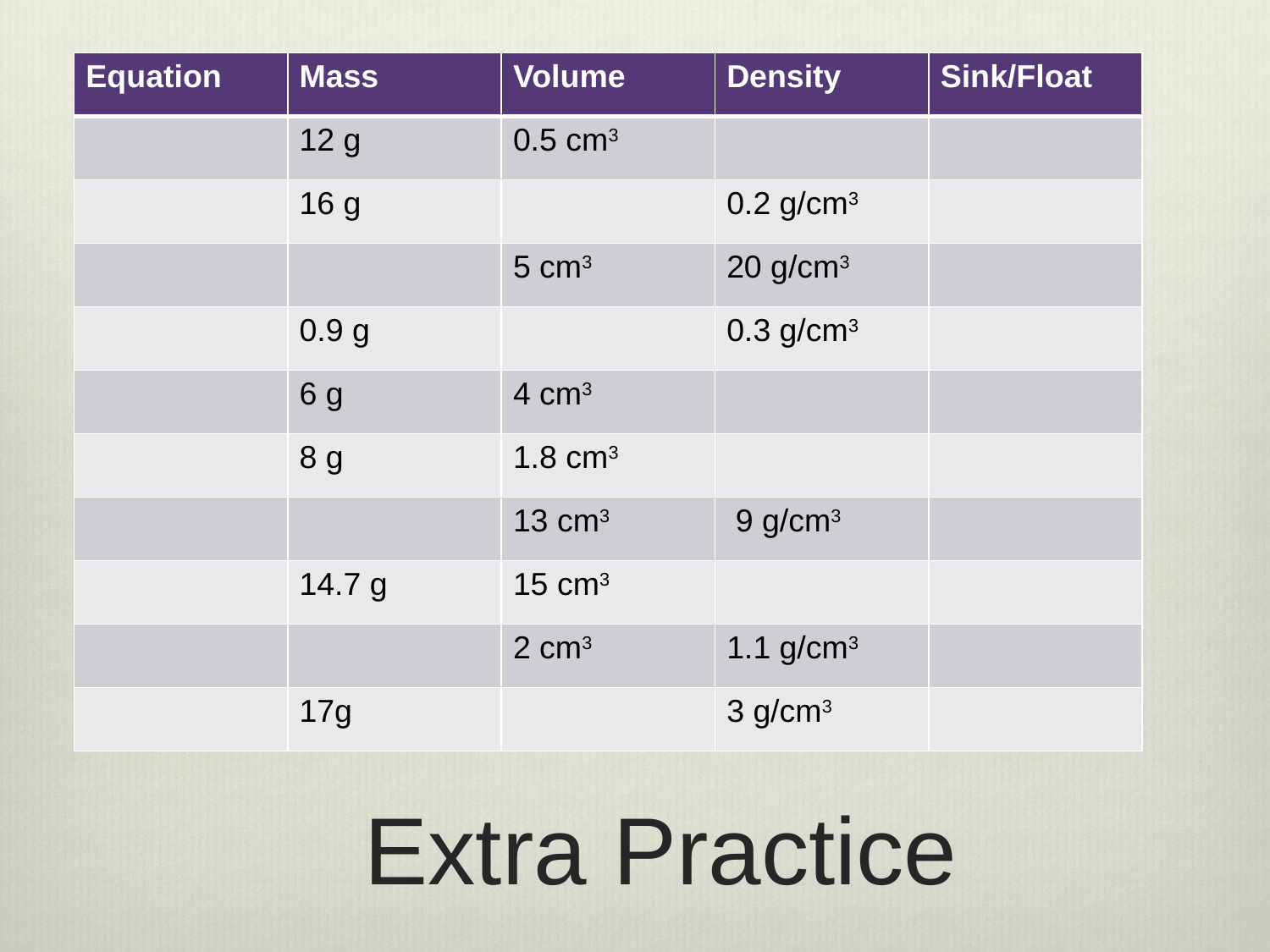

| Equation | Mass | Volume | Density | Sink/Float |
| --- | --- | --- | --- | --- |
|  | 12 g | 0.5 cm3 |  |  |
|  | 16 g |  | 0.2 g/cm3 |  |
|  |  | 5 cm3 | 20 g/cm3 |  |
|  | 0.9 g |  | 0.3 g/cm3 |  |
|  | 6 g | 4 cm3 |  |  |
|  | 8 g | 1.8 cm3 |  |  |
|  |  | 13 cm3 | 9 g/cm3 |  |
|  | 14.7 g | 15 cm3 |  |  |
|  |  | 2 cm3 | 1.1 g/cm3 |  |
|  | 17g |  | 3 g/cm3 |  |
# Extra Practice